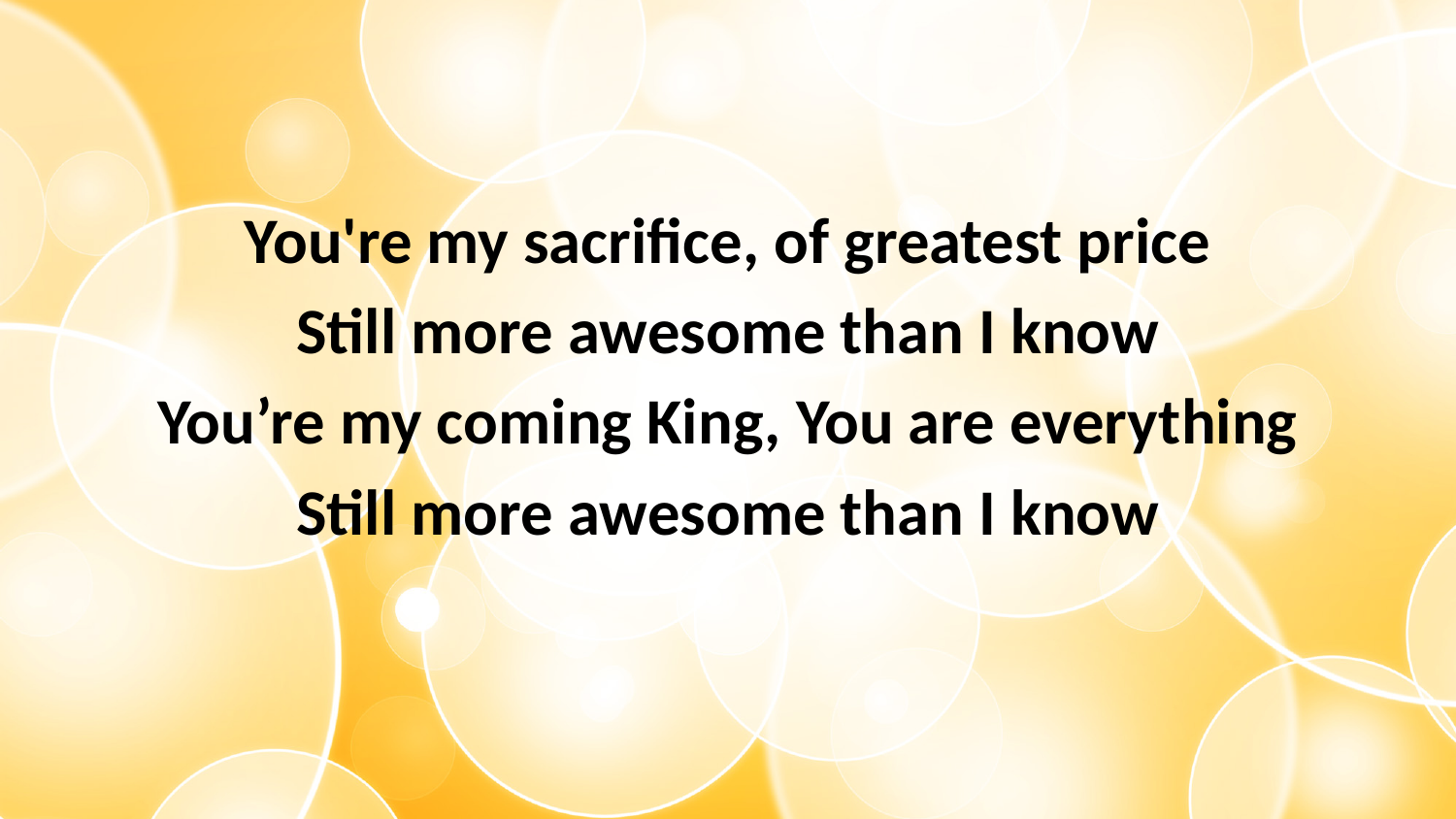

#
You're my sacrifice, of greatest price
Still more awesome than I know
You’re my coming King, You are everything
Still more awesome than I know